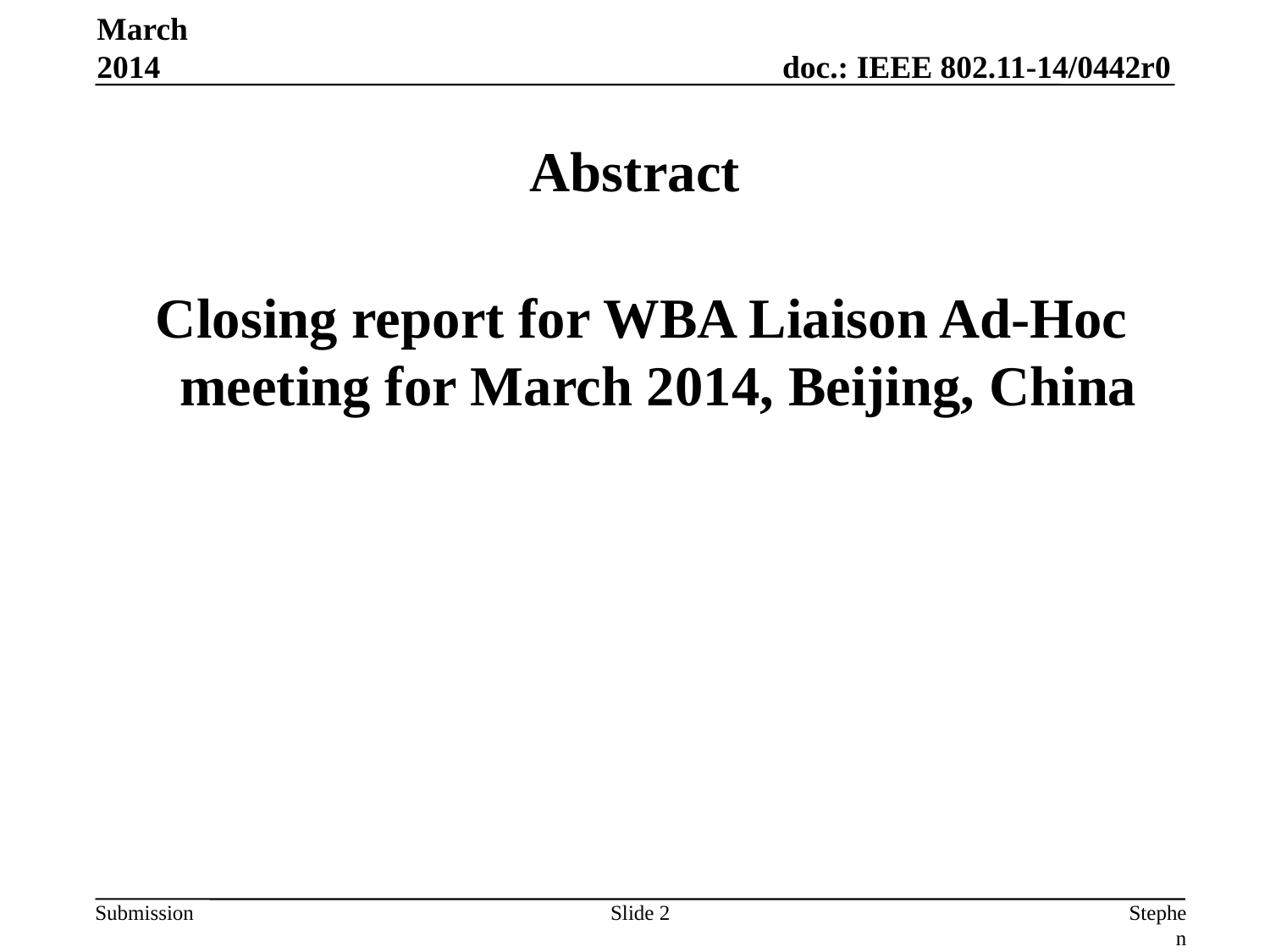

March 2014
# Abstract
 Closing report for WBA Liaison Ad-Hoc meeting for March 2014, Beijing, China
Slide 2
Stephen McCann, Blackberry